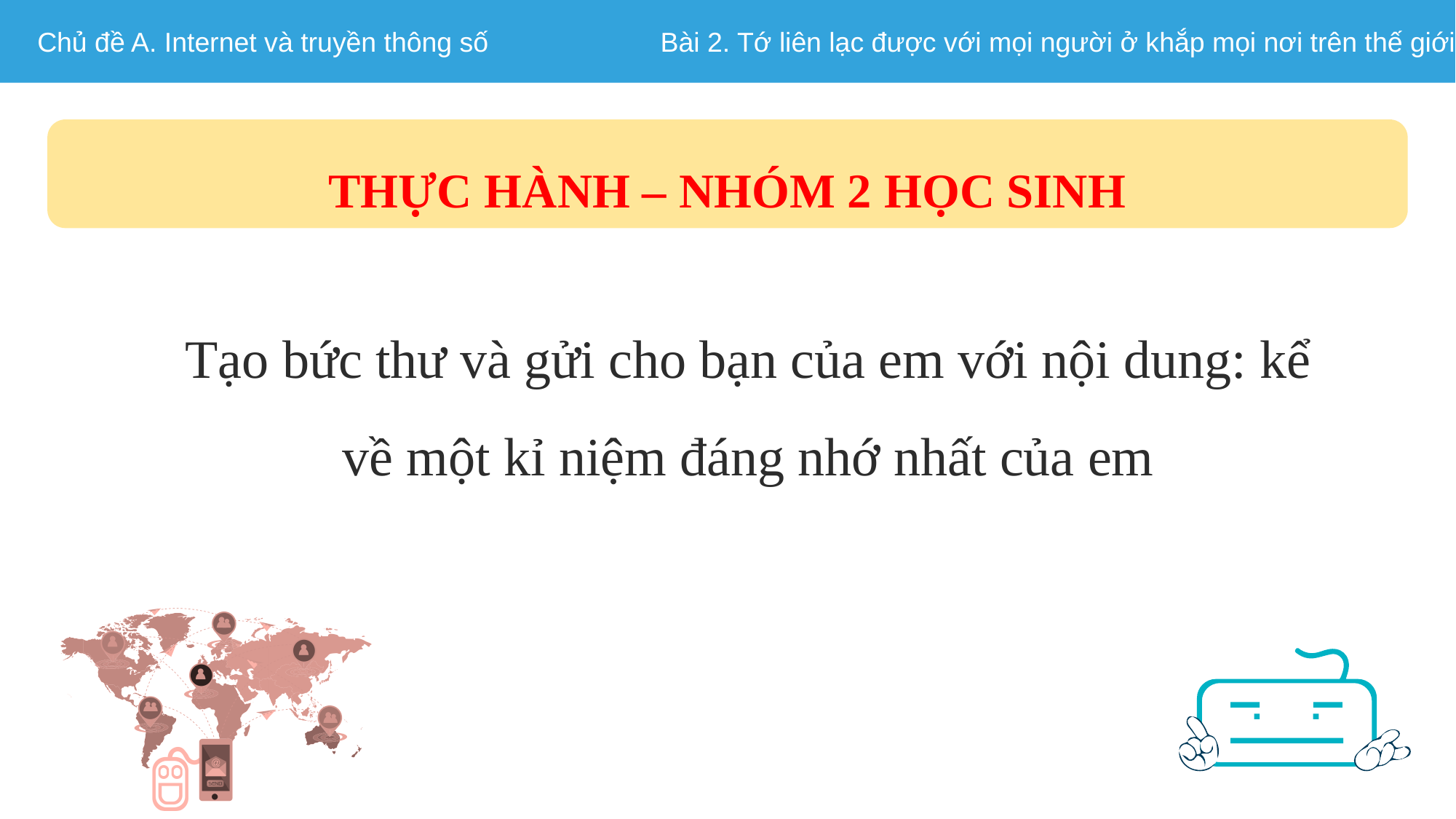

THỰC HÀNH – NHÓM 2 HỌC SINH
Tạo bức thư và gửi cho bạn của em với nội dung: kể về một kỉ niệm đáng nhớ nhất của em